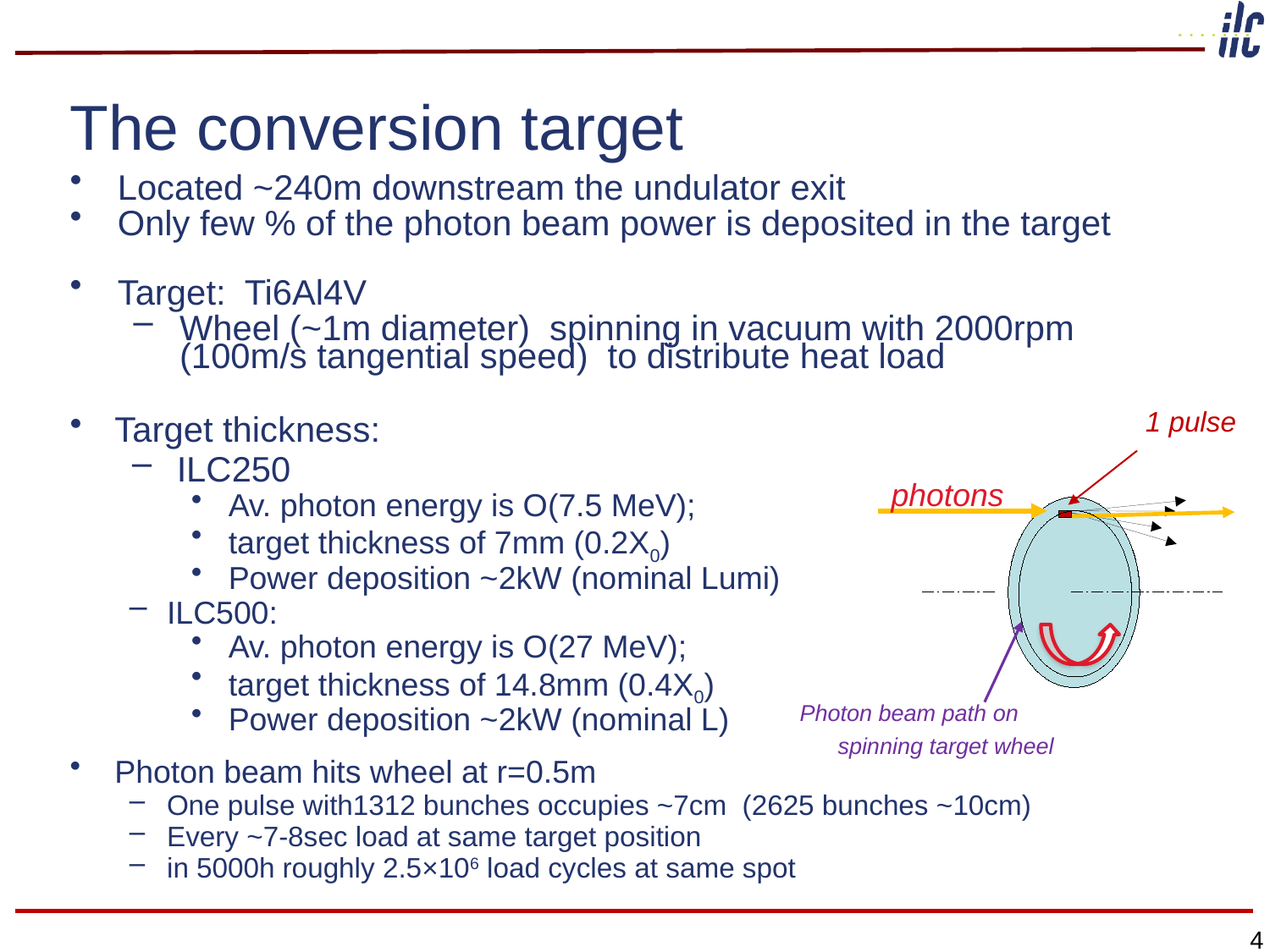

# The conversion target
Located ~240m downstream the undulator exit
Only few % of the photon beam power is deposited in the target

Target:  Ti6Al4V
Wheel (~1m diameter)  spinning in vacuum with 2000rpm (100m/s tangential speed)  to distribute heat load

Target thickness:
ILC250
Av. photon energy is O(7.5 MeV);
target thickness of 7mm (0.2X0)
Power deposition ~2kW (nominal Lumi)
ILC500:
Av. photon energy is O(27 MeV);
target thickness of 14.8mm (0.4X0)
Power deposition ~2kW (nominal L)

Photon beam hits wheel at r=0.5m
One pulse with1312 bunches occupies ~7cm  (2625 bunches ~10cm)
Every ~7-8sec load at same target position
in 5000h roughly 2.5×106 load cycles at same spot
1 pulse

photons

Photon beam path on
      spinning target wheel

4